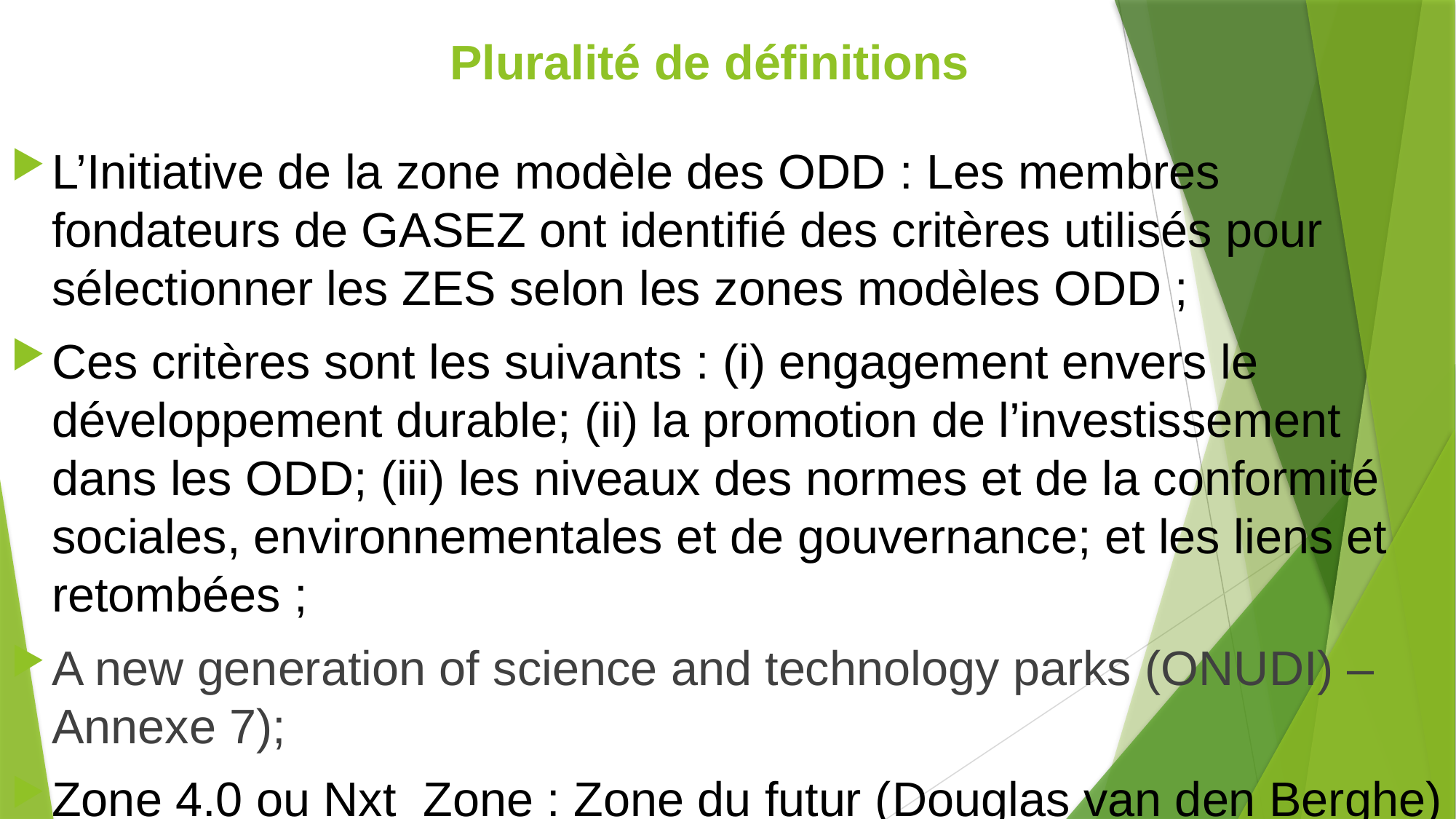

# Pluralité de définitions
L’Initiative de la zone modèle des ODD : Les membres fondateurs de GASEZ ont identifié des critères utilisés pour sélectionner les ZES selon les zones modèles ODD ;
Ces critères sont les suivants : (i) engagement envers le développement durable; (ii) la promotion de l’investissement dans les ODD; (iii) les niveaux des normes et de la conformité sociales, environnementales et de gouvernance; et les liens et retombées ;
A new generation of science and technology parks (ONUDI) – Annexe 7);
Zone 4.0 ou Nxt  Zone : Zone du futur (Douglas van den Berghe)